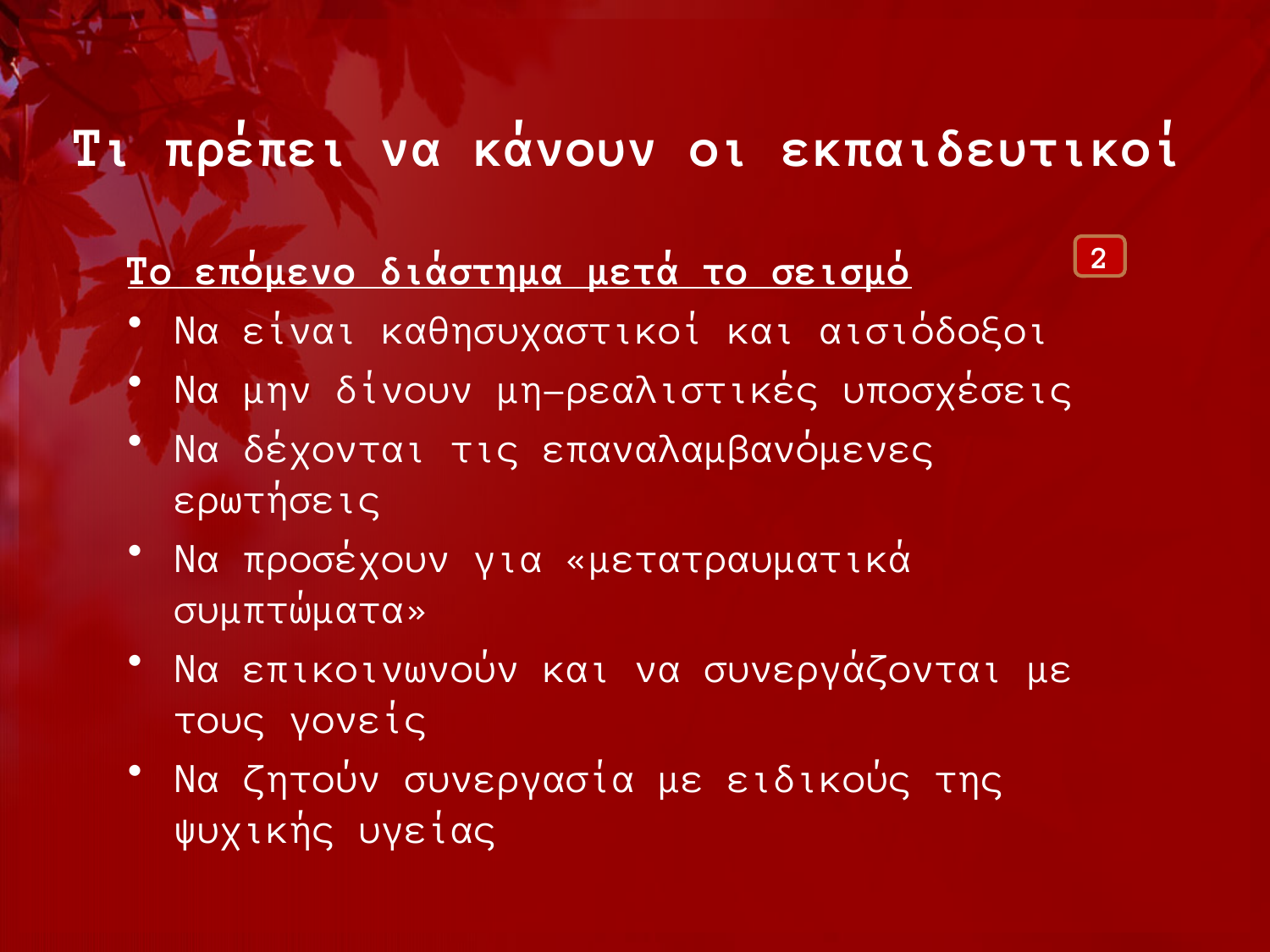

# Τι πρέπει να κάνουν οι εκπαιδευτικοί
Το επόμενο διάστημα μετά το σεισμό
Να είναι καθησυχαστικοί και αισιόδοξοι
Να μην δίνουν μη-ρεαλιστικές υποσχέσεις
Να δέχονται τις επαναλαμβανόμενες ερωτήσεις
Να προσέχουν για «μετατραυματικά συμπτώματα»
Να επικοινωνούν και να συνεργάζονται με τους γονείς
Να ζητούν συνεργασία με ειδικούς της ψυχικής υγείας
2